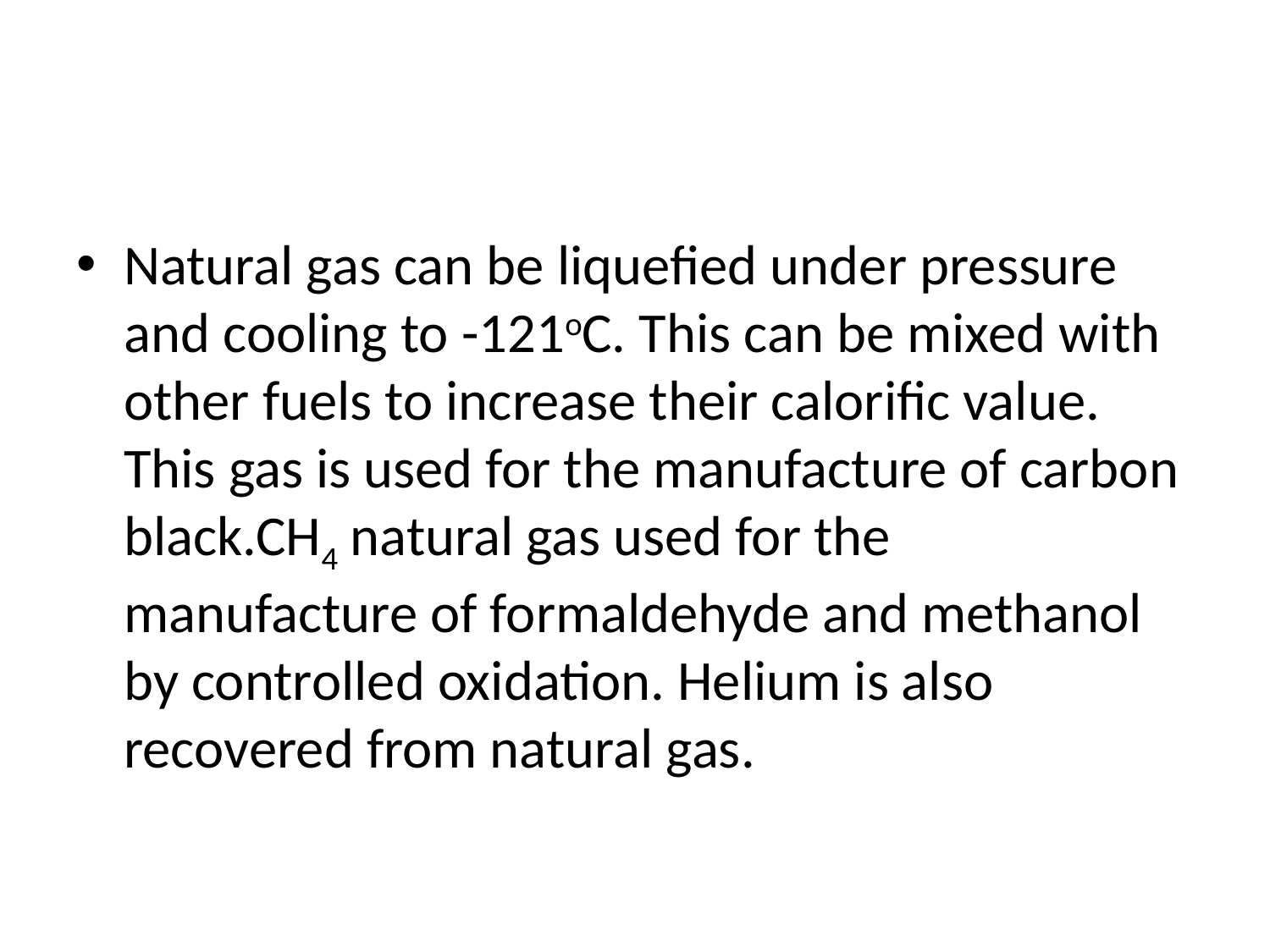

#
Natural gas can be liquefied under pressure and cooling to -121oC. This can be mixed with other fuels to increase their calorific value. This gas is used for the manufacture of carbon black.CH4 natural gas used for the manufacture of formaldehyde and methanol by controlled oxidation. Helium is also recovered from natural gas.